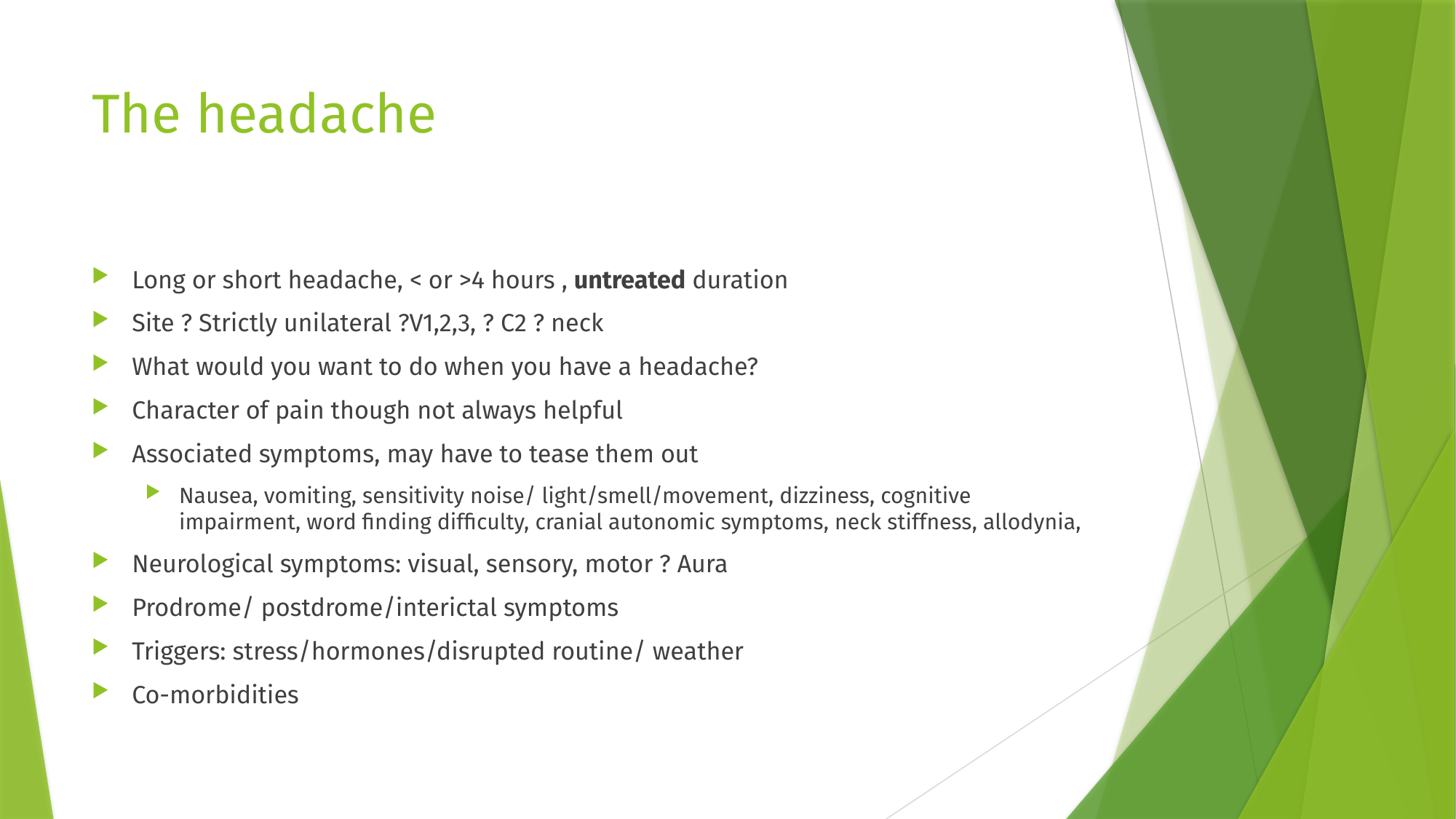

# The headache
Long or short headache, < or >4 hours , untreated duration
Site ? Strictly unilateral ?V1,2,3, ? C2 ? neck
What would you want to do when you have a headache?
Character of pain though not always helpful
Associated symptoms, may have to tease them out
Nausea, vomiting, sensitivity noise/ light/smell/movement, dizziness, cognitive impairment, word finding difficulty, cranial autonomic symptoms, neck stiffness, allodynia,
Neurological symptoms: visual, sensory, motor ? Aura
Prodrome/ postdrome/interictal symptoms
Triggers: stress/hormones/disrupted routine/ weather
Co-morbidities